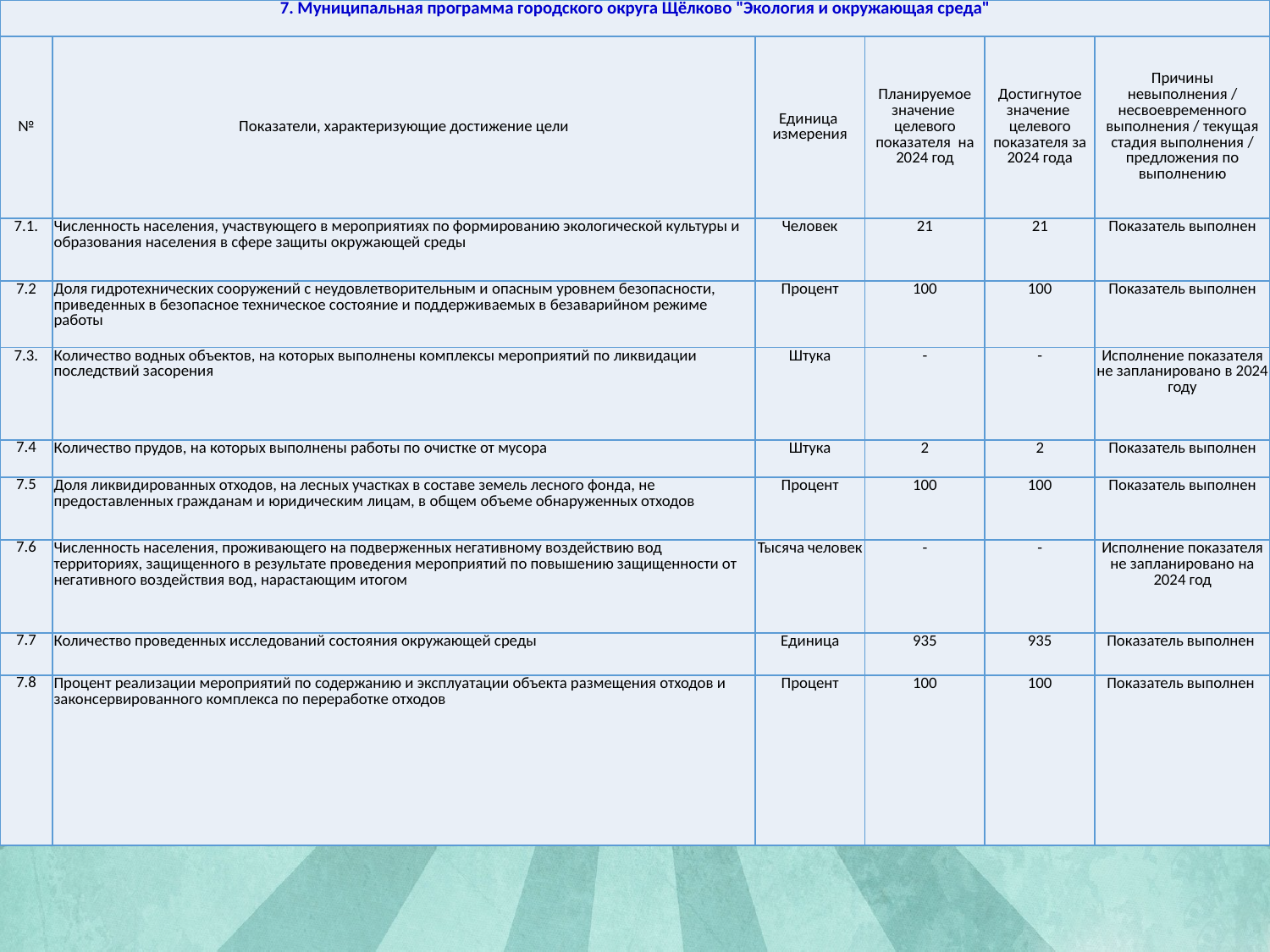

| 7. Муниципальная программа городского округа Щёлково "Экология и окружающая среда" |  |  |  |  |  |
| --- | --- | --- | --- | --- | --- |
| № | Показатели, характеризующие достижение цели | Единица измерения | Планируемое значение целевого показателя на 2024 год | Достигнутое значение целевого показателя за 2024 года | Причины невыполнения / несвоевременного выполнения / текущая стадия выполнения / предложения по выполнению |
| 7.1. | Численность населения, участвующего в мероприятиях по формированию экологической культуры и образования населения в сфере защиты окружающей среды | Человек | 21 | 21 | Показатель выполнен |
| 7.2 | Доля гидротехнических сооружений с неудовлетворительным и опасным уровнем безопасности, приведенных в безопасное техническое состояние и поддерживаемых в безаварийном режиме работы | Процент | 100 | 100 | Показатель выполнен |
| 7.3. | Количество водных объектов, на которых выполнены комплексы мероприятий по ликвидации последствий засорения | Штука | - | - | Исполнение показателя не запланировано в 2024 году |
| 7.4 | Количество прудов, на которых выполнены работы по очистке от мусора | Штука | 2 | 2 | Показатель выполнен |
| 7.5 | Доля ликвидированных отходов, на лесных участках в составе земель лесного фонда, не предоставленных гражданам и юридическим лицам, в общем объеме обнаруженных отходов | Процент | 100 | 100 | Показатель выполнен |
| 7.6 | Численность населения, проживающего на подверженных негативному воздействию вод территориях, защищенного в результате проведения мероприятий по повышению защищенности от негативного воздействия вод, нарастающим итогом | Тысяча человек | - | - | Исполнение показателя не запланировано на 2024 год |
| 7.7 | Количество проведенных исследований состояния окружающей среды | Единица | 935 | 935 | Показатель выполнен |
| 7.8 | Процент реализации мероприятий по содержанию и эксплуатации объекта размещения отходов и законсервированного комплекса по переработке отходов | Процент | 100 | 100 | Показатель выполнен |